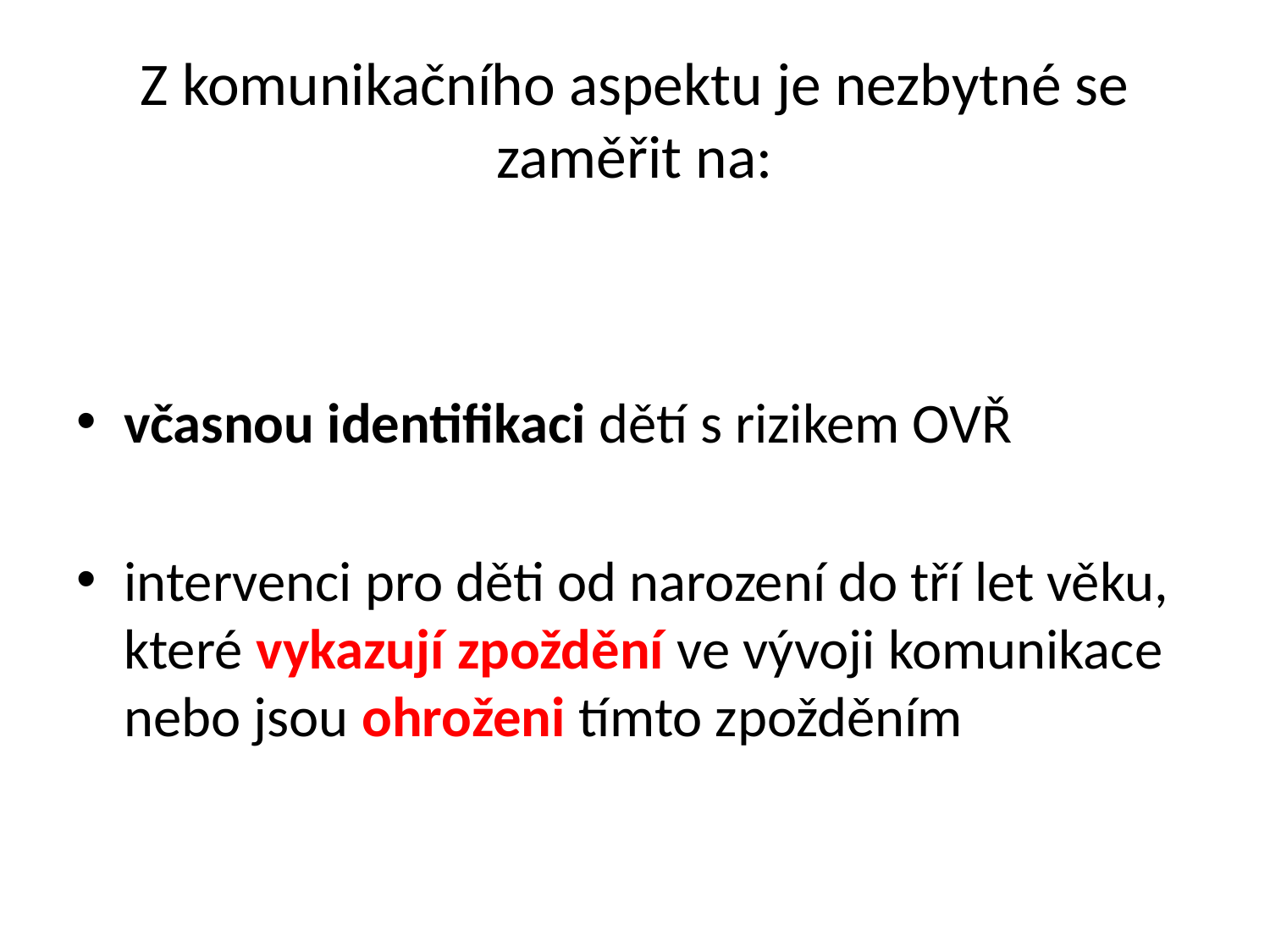

# Z komunikačního aspektu je nezbytné se zaměřit na:

včasnou identifikaci dětí s rizikem OVŘ

intervenci pro děti od narození do tří let věku, které vykazují zpoždění ve vývoji komunikace nebo jsou ohroženi tímto zpožděním